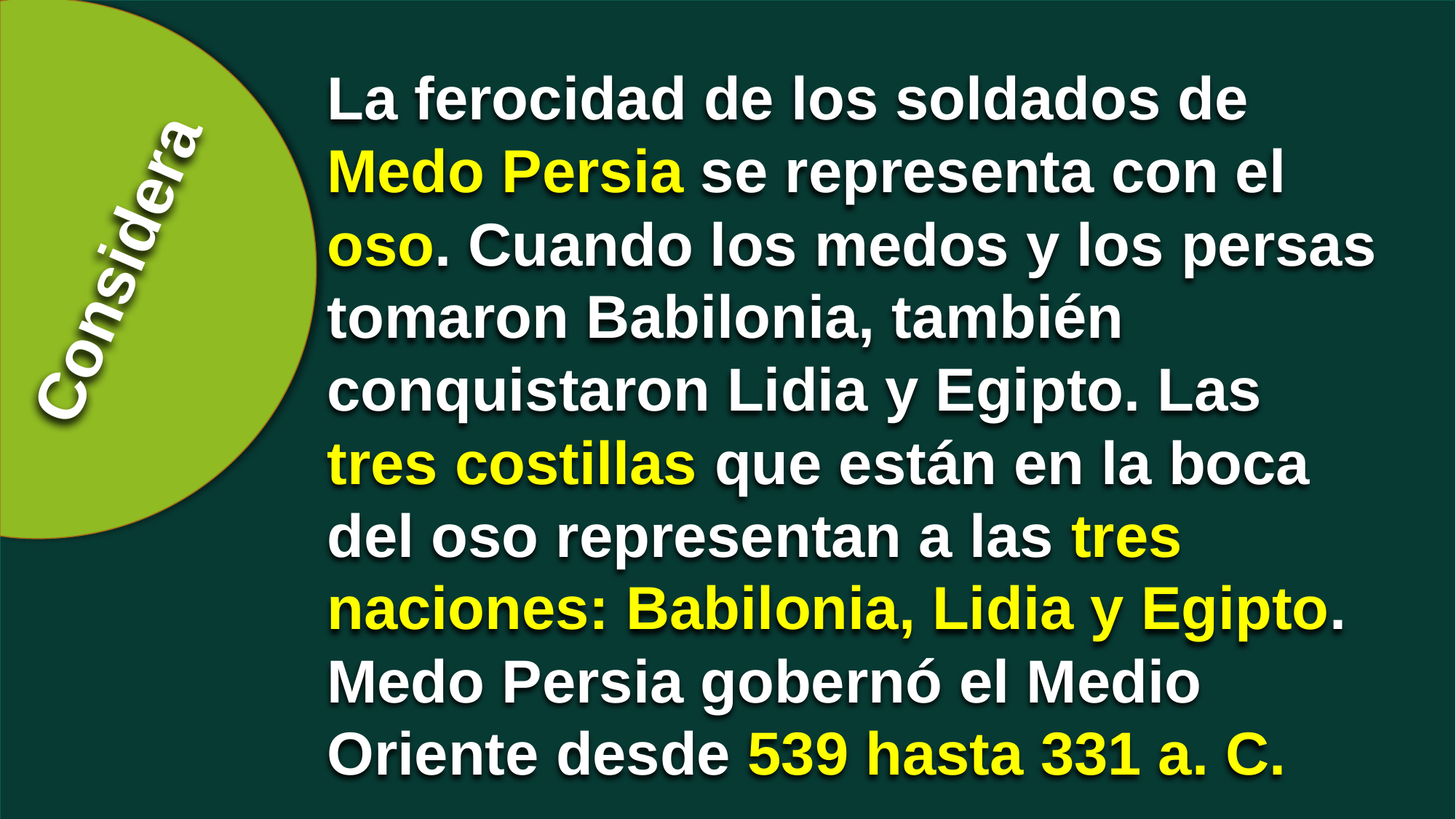

La ferocidad de los soldados de Medo Persia se representa con el oso. Cuando los medos y los persas tomaron Babilonia, también conquistaron Lidia y Egipto. Las tres costillas que están en la boca del oso representan a las tres naciones: Babilonia, Lidia y Egipto. Medo Persia gobernó el Medio Oriente desde 539 hasta 331 a. C.
Considera